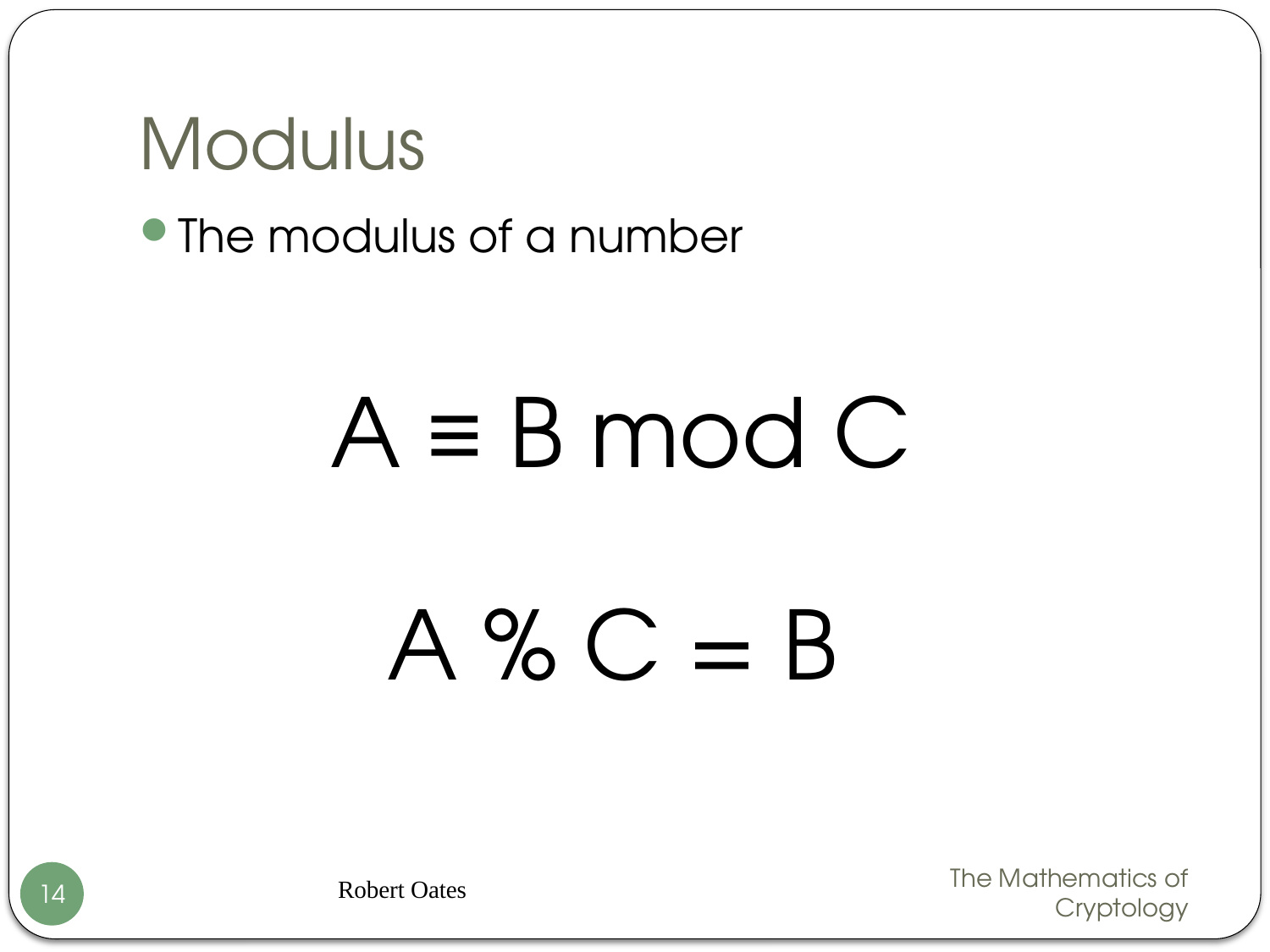

# Modulus
The modulus of a number

A ≡ B mod C
A % C = B
Robert Oates
The Mathematics of Cryptology
14